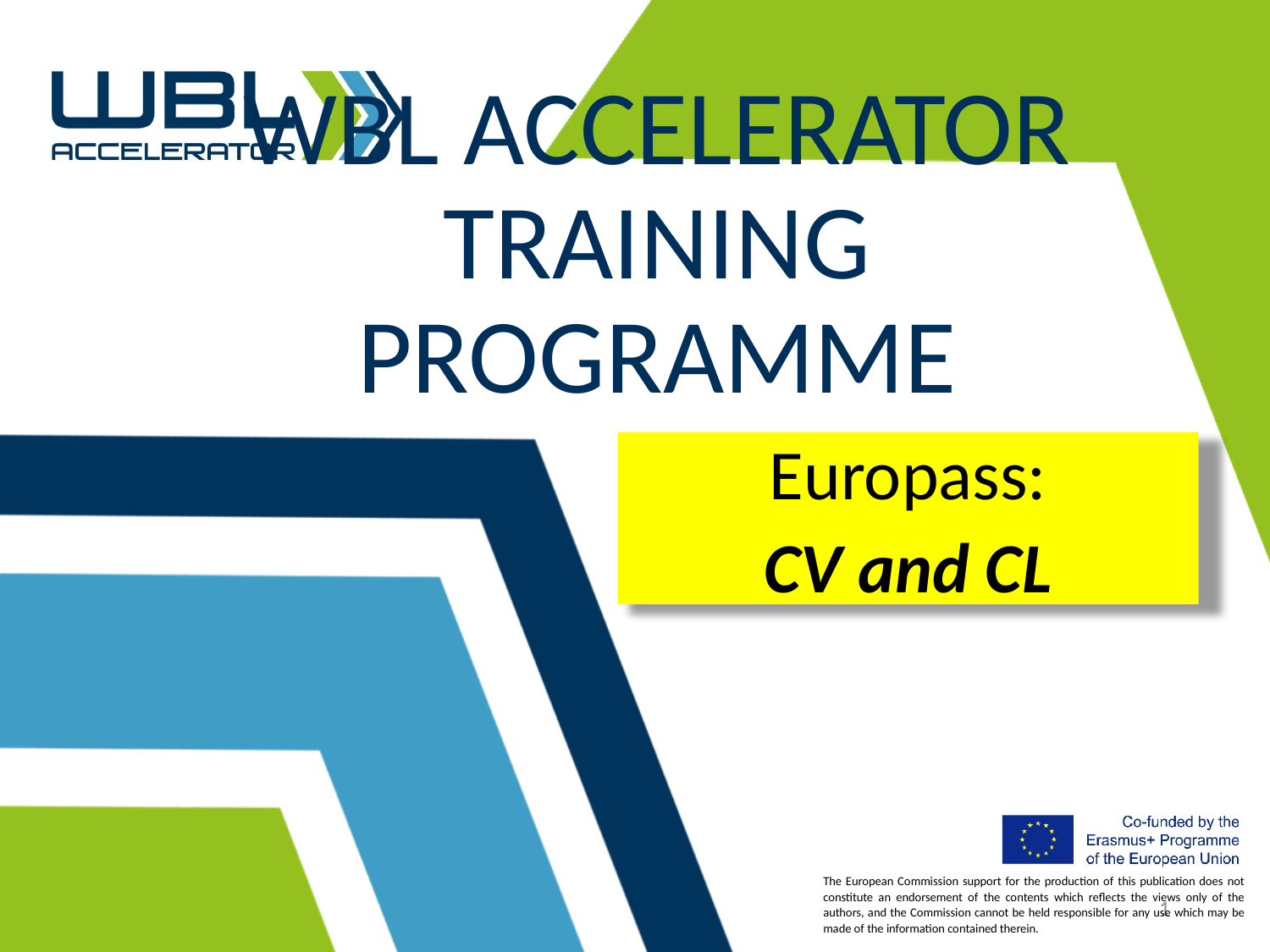

# WBL Accelerator Training Programme
Europass:
CV and CL

1